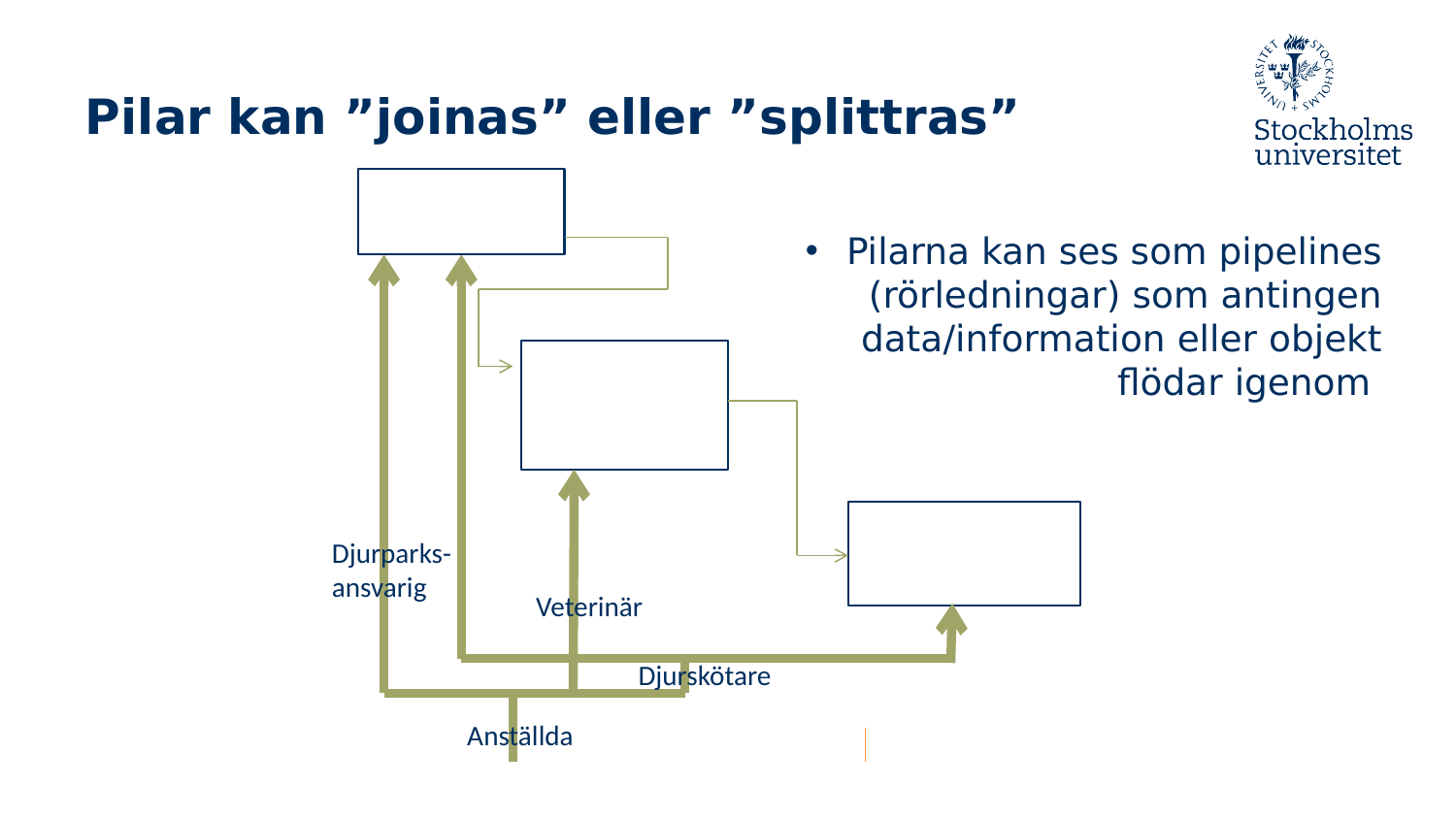

# Pilar kan ”joinas” eller ”splittras”

Pilarna kan ses som pipelines (rörledningar) som antingen data/information eller objekt flödar igenom

Djurparks-
ansvarig
Veterinär
Djurskötare
Anställda